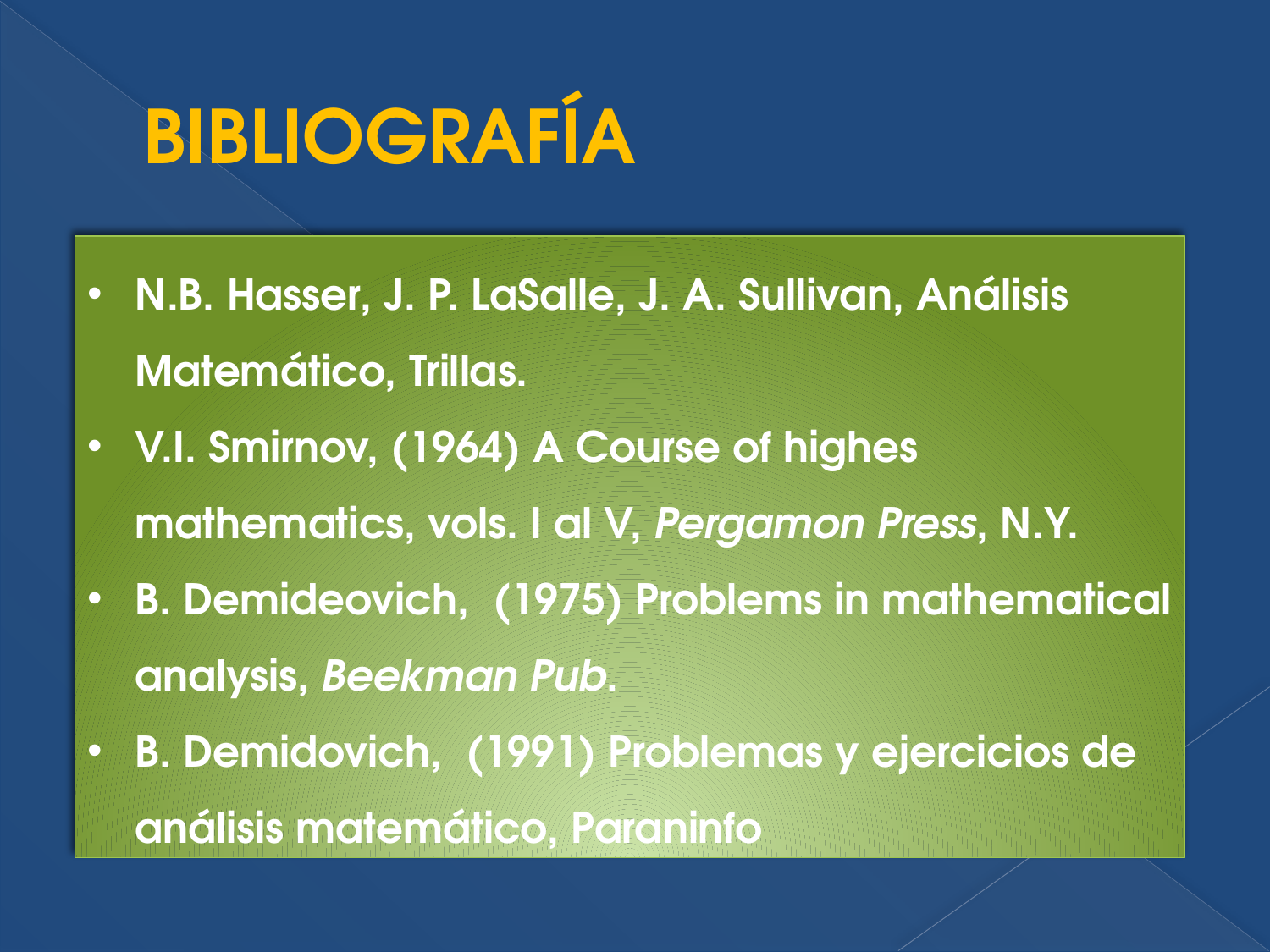

# BIBLIOGRAFÍA
N.B. Hasser, J. P. LaSalle, J. A. Sullivan, Análisis Matemático, Trillas.
V.I. Smirnov, (1964) A Course of highes mathematics, vols. I al V, Pergamon Press, N.Y.
B. Demideovich,  (1975) Problems in mathematical analysis, Beekman Pub.
B. Demidovich,  (1991) Problemas y ejercicios de análisis matemático, Paraninfo